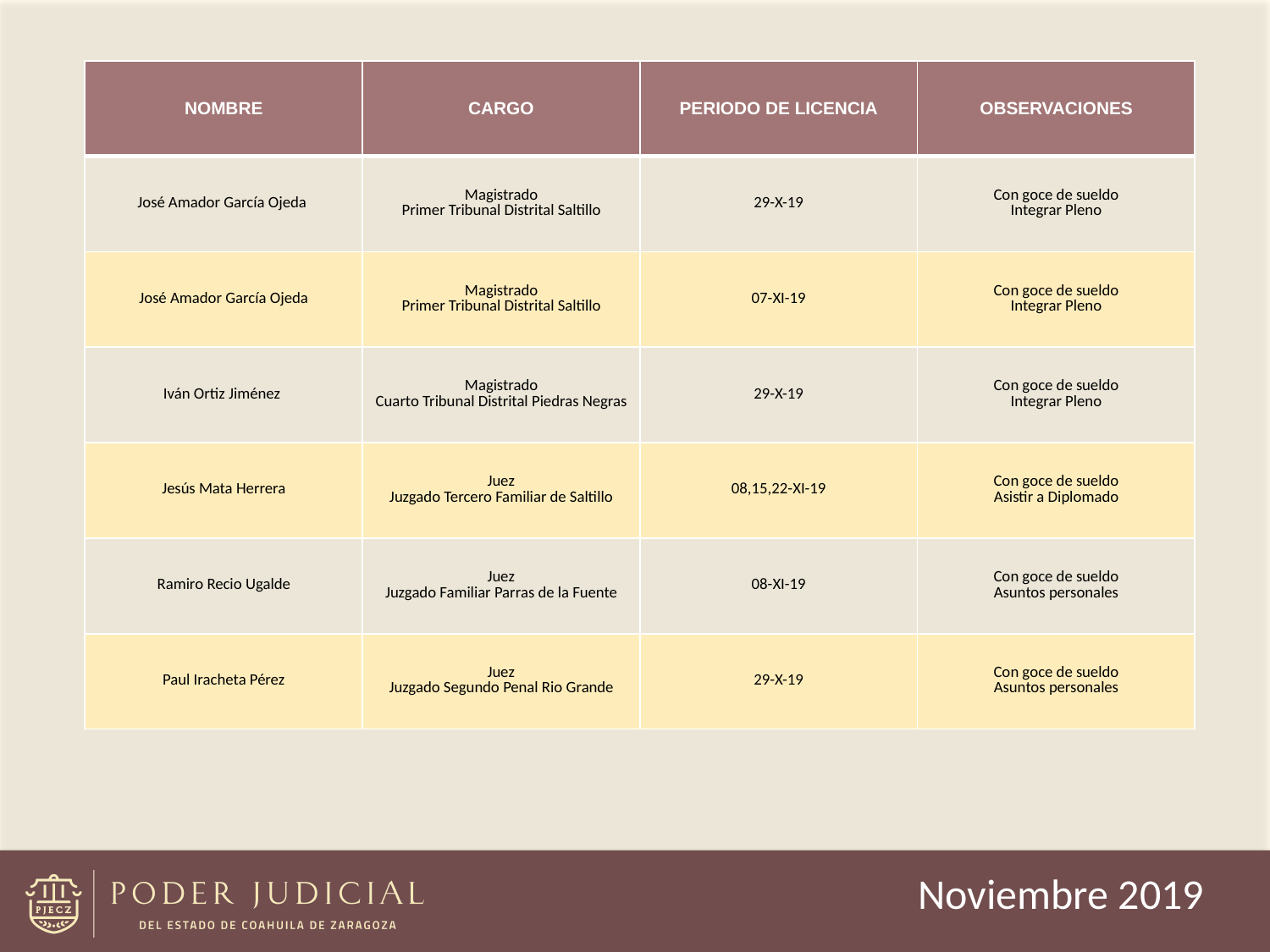

| NOMBRE | CARGO | PERIODO DE LICENCIA | OBSERVACIONES |
| --- | --- | --- | --- |
| José Amador García Ojeda | Magistrado Primer Tribunal Distrital Saltillo | 29-X-19 | Con goce de sueldo Integrar Pleno |
| José Amador García Ojeda | Magistrado Primer Tribunal Distrital Saltillo | 07-XI-19 | Con goce de sueldo Integrar Pleno |
| Iván Ortiz Jiménez | Magistrado Cuarto Tribunal Distrital Piedras Negras | 29-X-19 | Con goce de sueldo Integrar Pleno |
| Jesús Mata Herrera | Juez Juzgado Tercero Familiar de Saltillo | 08,15,22-XI-19 | Con goce de sueldo Asistir a Diplomado |
| Ramiro Recio Ugalde | Juez Juzgado Familiar Parras de la Fuente | 08-XI-19 | Con goce de sueldo Asuntos personales |
| Paul Iracheta Pérez | Juez Juzgado Segundo Penal Rio Grande | 29-X-19 | Con goce de sueldo Asuntos personales |
Noviembre 2019